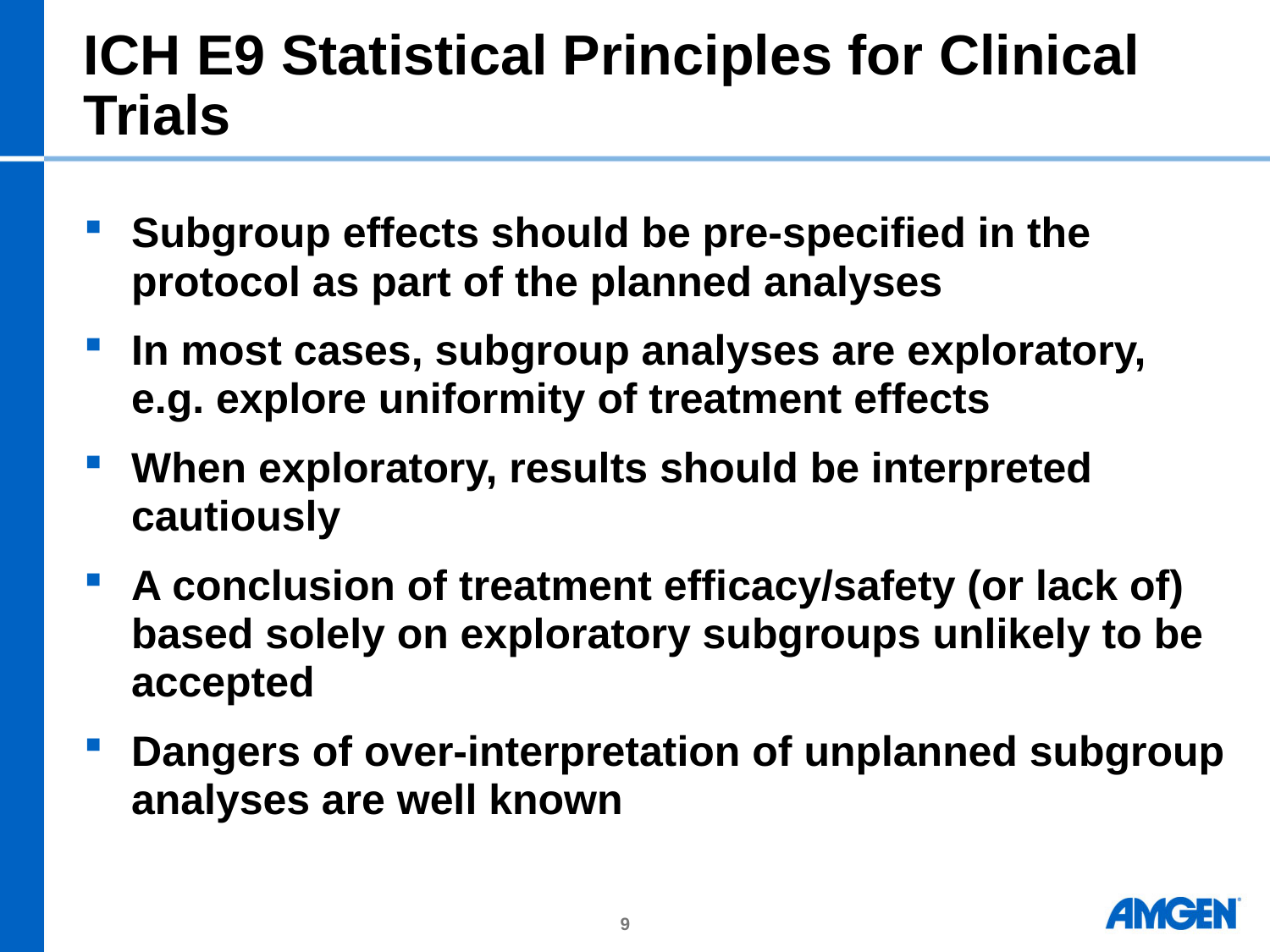

# ICH E9 Statistical Principles for Clinical Trials
Subgroup effects should be pre-specified in the protocol as part of the planned analyses
In most cases, subgroup analyses are exploratory, e.g. explore uniformity of treatment effects
When exploratory, results should be interpreted cautiously
A conclusion of treatment efficacy/safety (or lack of) based solely on exploratory subgroups unlikely to be accepted
Dangers of over-interpretation of unplanned subgroup analyses are well known
9